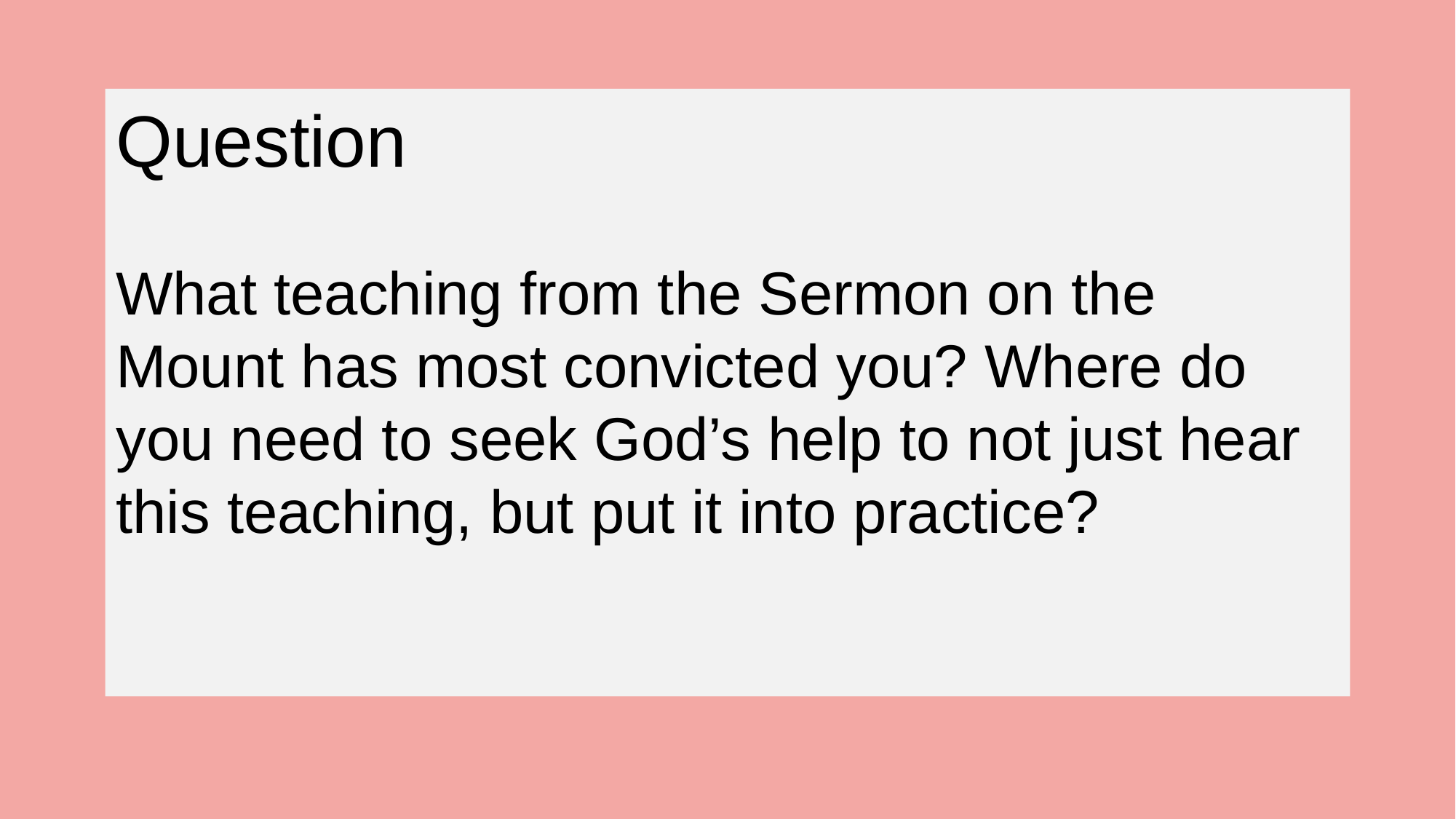

Question

What teaching from the Sermon on the Mount has most convicted you? Where do you need to seek God’s help to not just hear this teaching, but put it into practice?